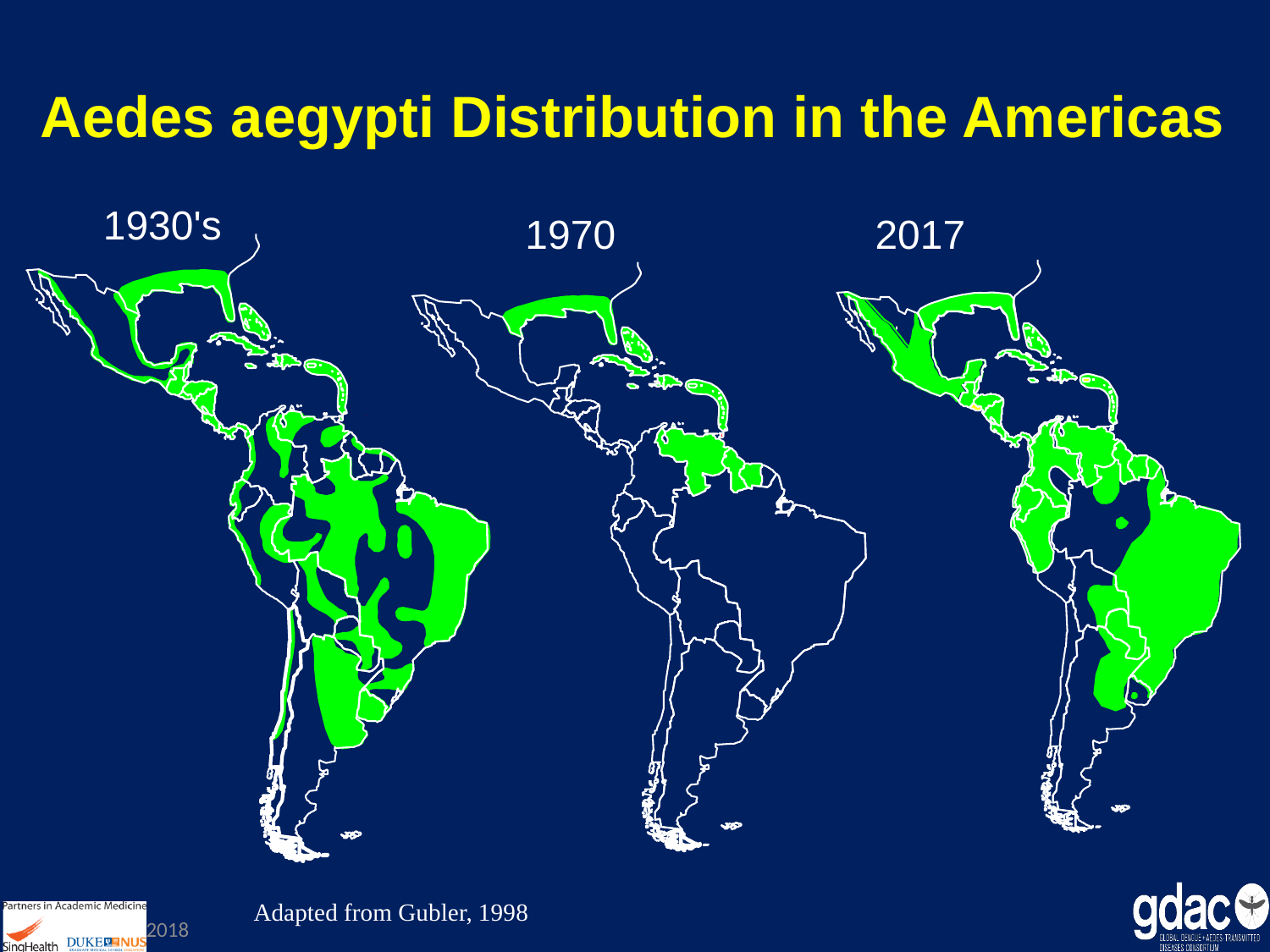

Aedes aegypti Distribution in the Americas

1930's
2017
1970

Adapted from Gubler, 1998